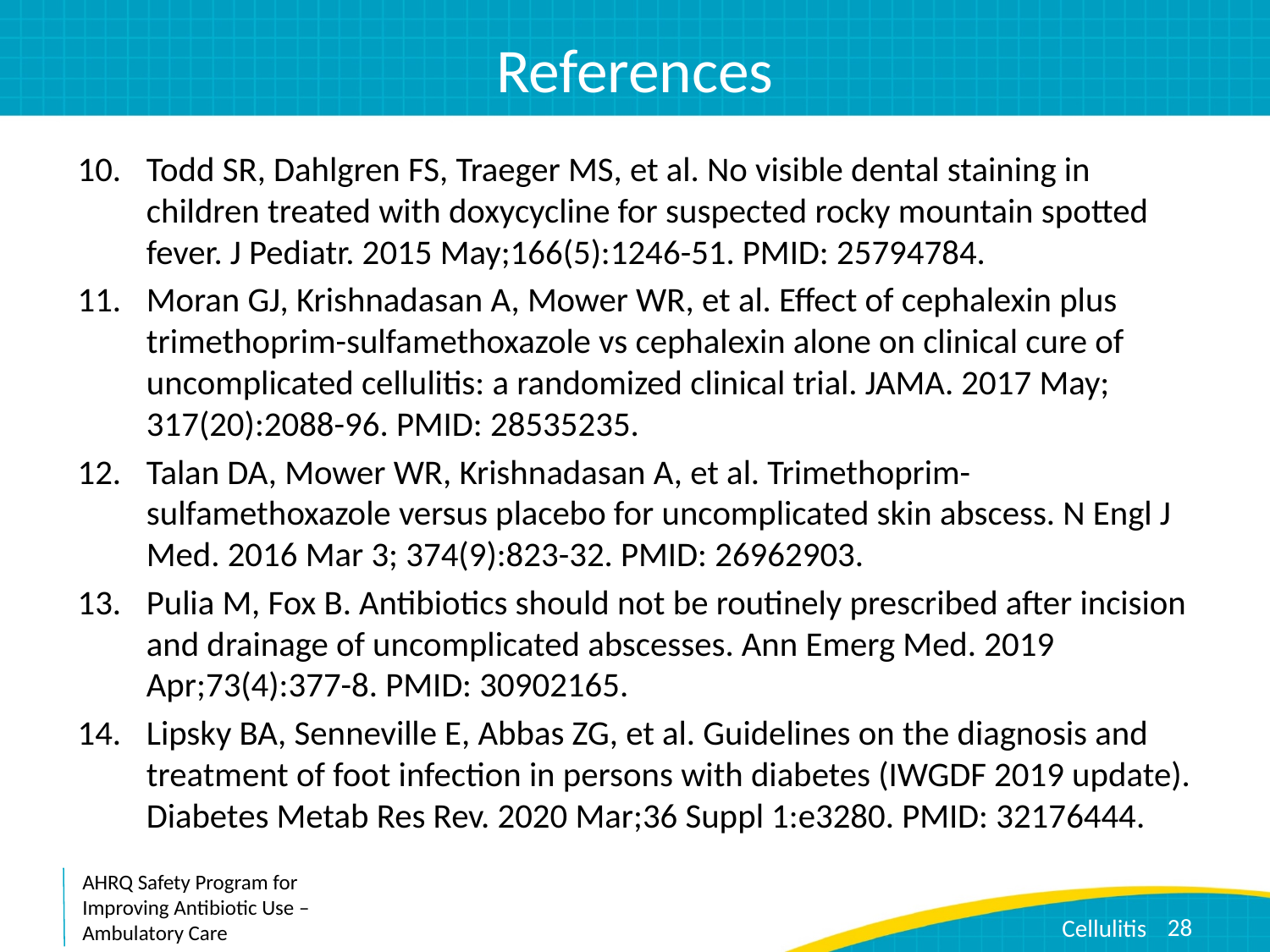

# References
Todd SR, Dahlgren FS, Traeger MS, et al. No visible dental staining in children treated with doxycycline for suspected rocky mountain spotted fever. J Pediatr. 2015 May;166(5):1246-51. PMID: 25794784.
Moran GJ, Krishnadasan A, Mower WR, et al. Effect of cephalexin plus trimethoprim-sulfamethoxazole vs cephalexin alone on clinical cure of uncomplicated cellulitis: a randomized clinical trial. JAMA. 2017 May; 317(20):2088-96. PMID: 28535235.
Talan DA, Mower WR, Krishnadasan A, et al. Trimethoprim-sulfamethoxazole versus placebo for uncomplicated skin abscess. N Engl J Med. 2016 Mar 3; 374(9):823-32. PMID: 26962903.
Pulia M, Fox B. Antibiotics should not be routinely prescribed after incision and drainage of uncomplicated abscesses. Ann Emerg Med. 2019 Apr;73(4):377-8. PMID: 30902165.
Lipsky BA, Senneville E, Abbas ZG, et al. Guidelines on the diagnosis and treatment of foot infection in persons with diabetes (IWGDF 2019 update). Diabetes Metab Res Rev. 2020 Mar;36 Suppl 1:e3280. PMID: 32176444.

28